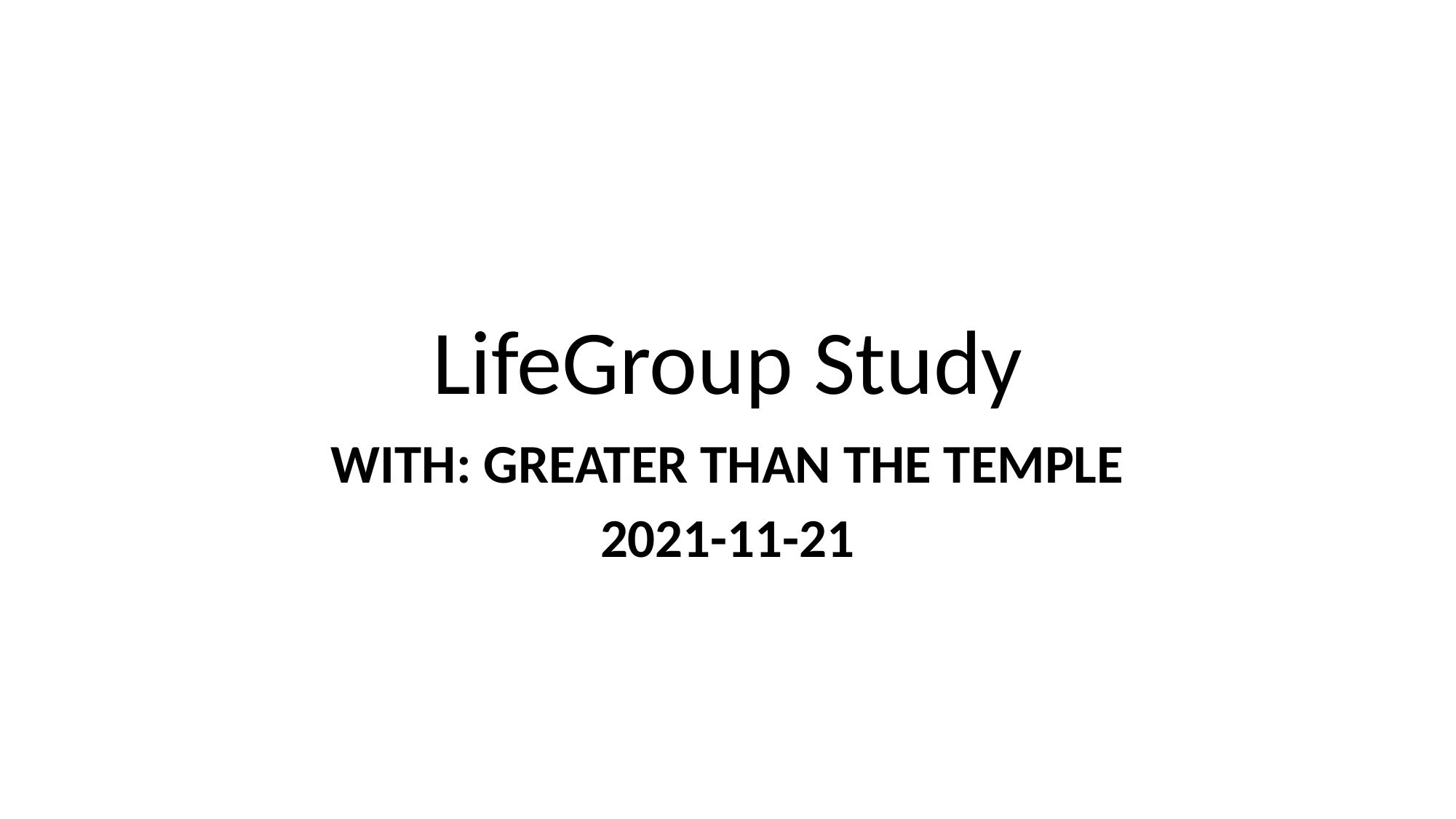

# LifeGroup Study
WITH: GREATER THAN THE TEMPLE
2021-11-21